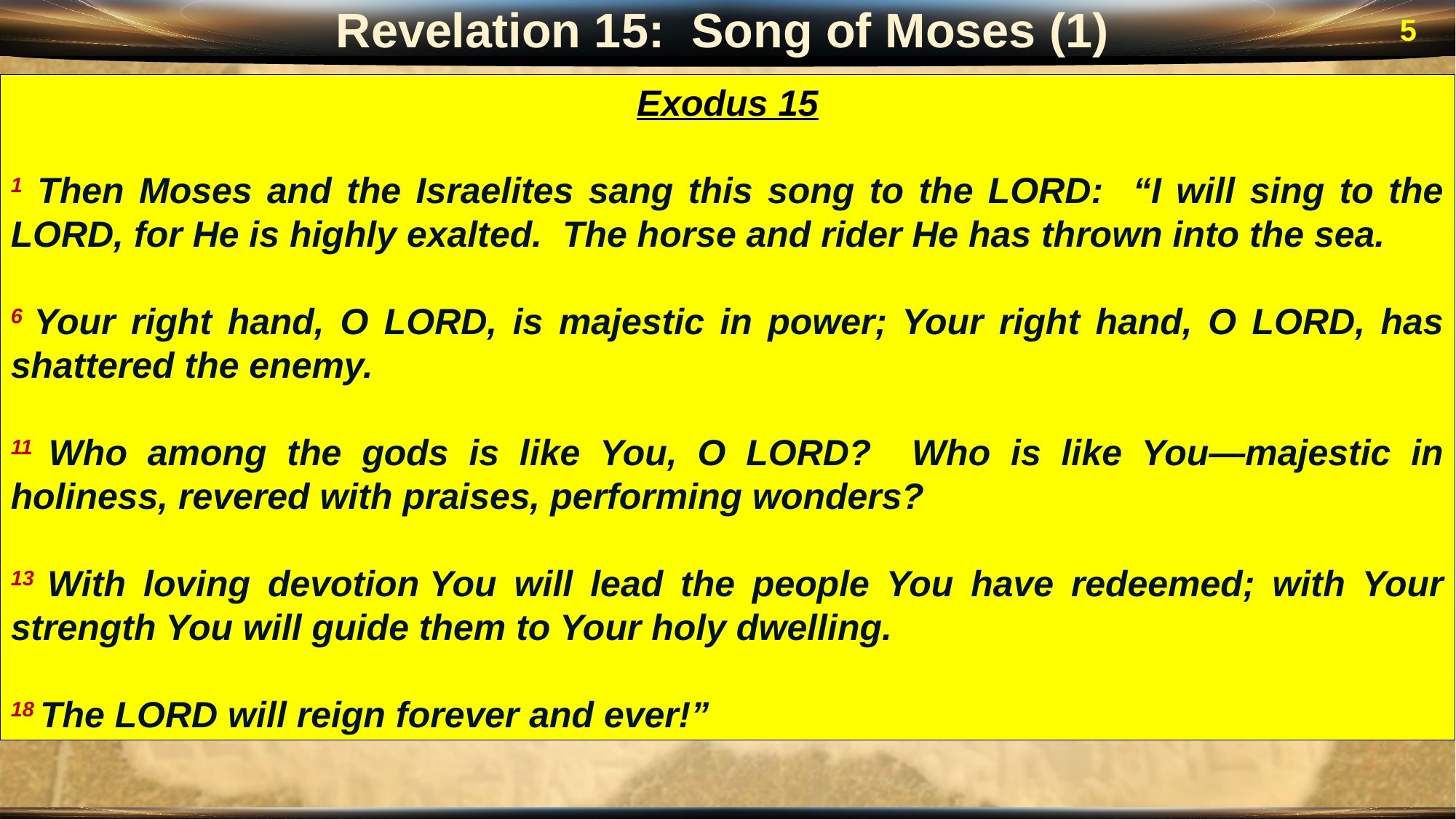

Revelation 15:  Song of Moses (1)
5
Exodus 15

1 Then Moses and the Israelites sang this song to the LORD:  “I will sing to the LORD, for He is highly exalted.  The horse and rider He has thrown into the sea.

6 Your right hand, O LORD, is majestic in power; Your right hand, O LORD, has shattered the enemy.

11 Who among the gods is like You, O LORD?  Who is like You—majestic in holiness, revered with praises, performing wonders?

13 With loving devotion You will lead the people You have redeemed; with Your strength You will guide them to Your holy dwelling.

18 The LORD will reign forever and ever!”